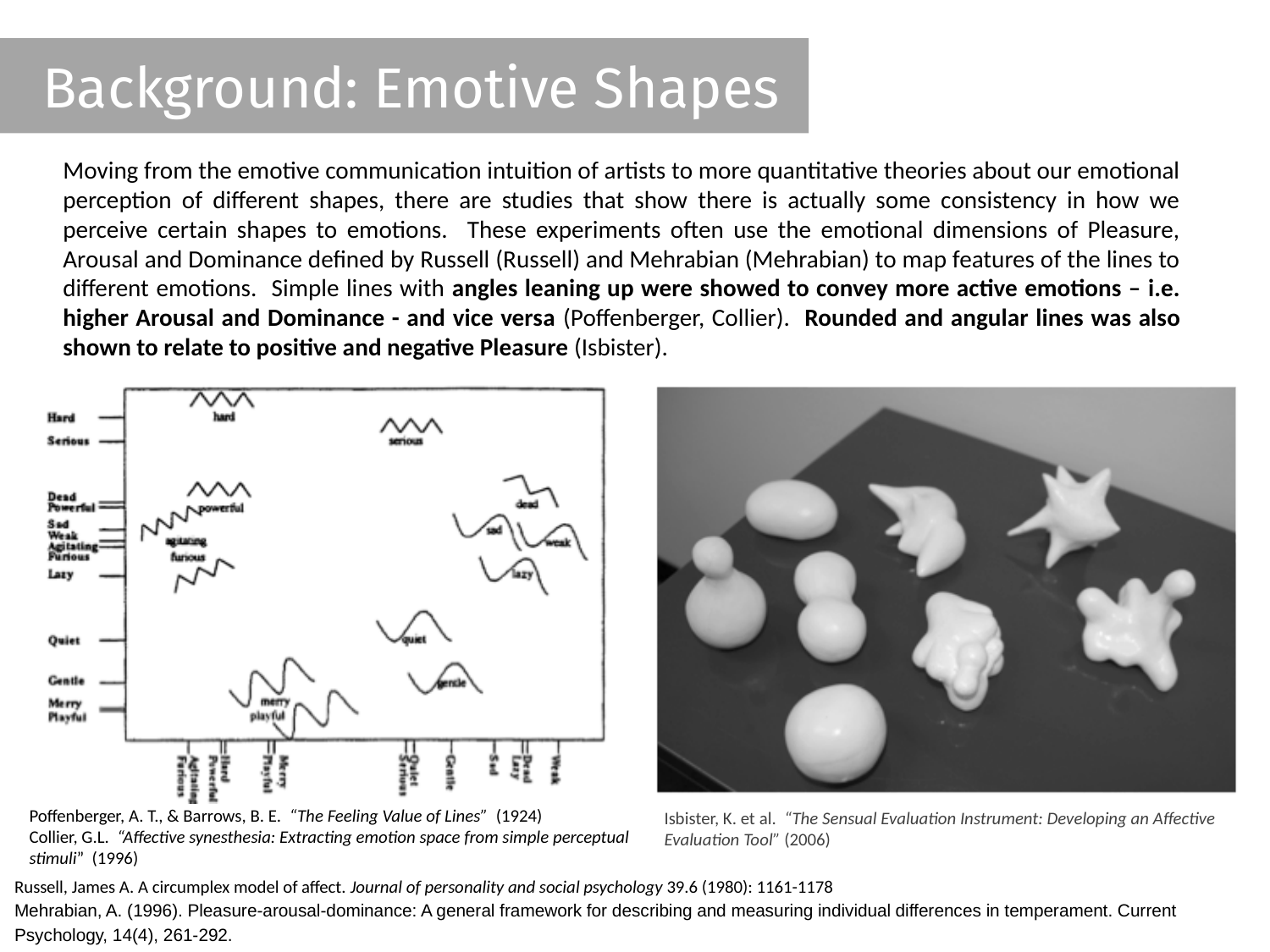

# Background: Emotive Shapes
Moving from the emotive communication intuition of artists to more quantitative theories about our emotional perception of different shapes, there are studies that show there is actually some consistency in how we perceive certain shapes to emotions.  These experiments often use the emotional dimensions of Pleasure, Arousal and Dominance defined by Russell (Russell) and Mehrabian (Mehrabian) to map features of the lines to different emotions.  Simple lines with angles leaning up were showed to convey more active emotions – i.e. higher Arousal and Dominance - and vice versa (Poffenberger, Collier).  Rounded and angular lines was also shown to relate to positive and negative Pleasure (Isbister).

Poffenberger, A. T., & Barrows, B. E.  “The Feeling Value of Lines”  (1924)
Collier, G.L.  “Affective synesthesia: Extracting emotion space from simple perceptual stimuli”  (1996)
Isbister, K. et al.  “The Sensual Evaluation Instrument: Developing an Affective Evaluation Tool” (2006)
Russell, James A. A circumplex model of affect. Journal of personality and social psychology 39.6 (1980): 1161-1178
Mehrabian, A. (1996). Pleasure-arousal-dominance: A general framework for describing and measuring individual differences in temperament. Current Psychology, 14(4), 261-292.